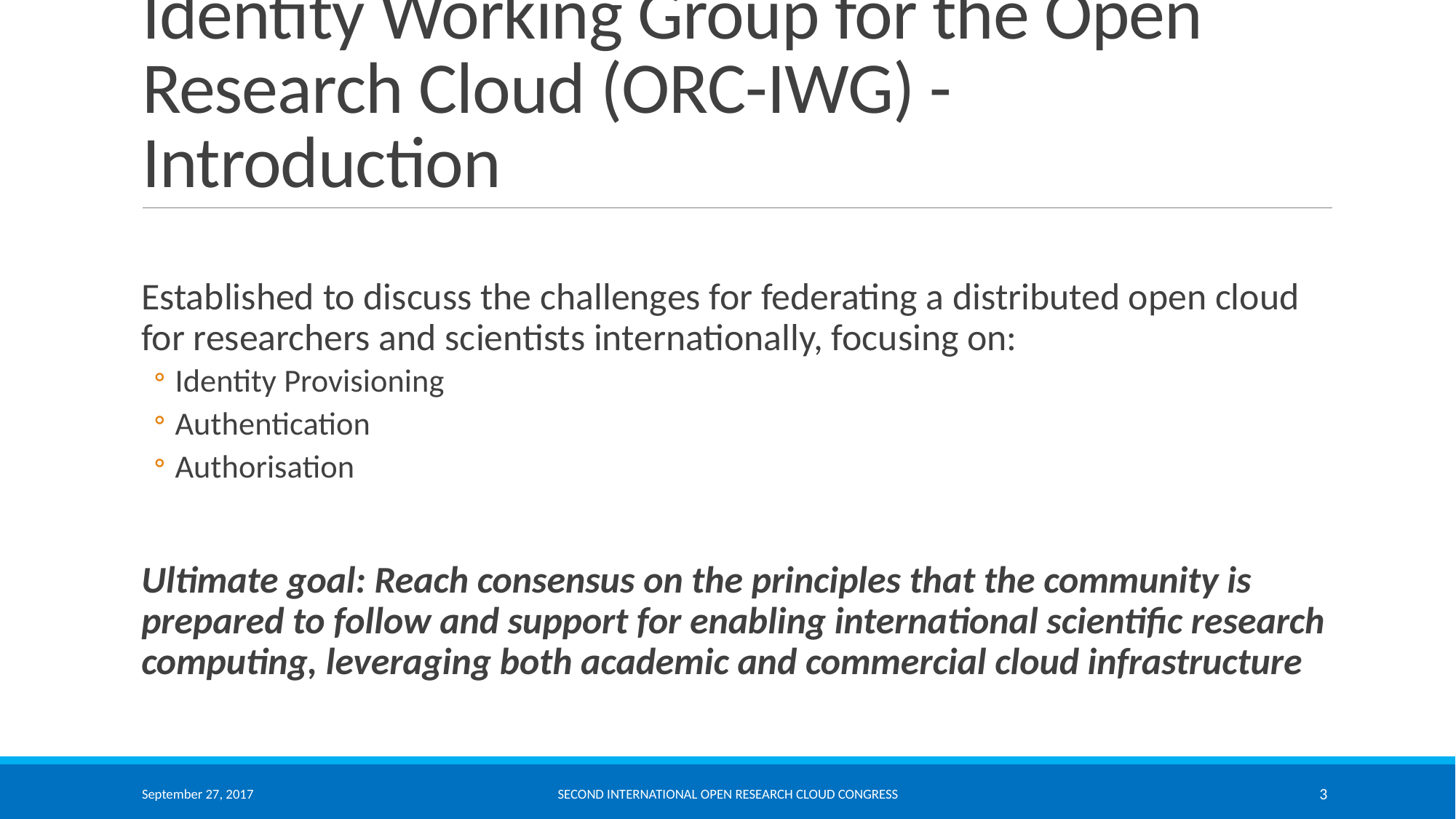

# Identity Working Group for the Open Research Cloud (ORC-IWG) - Introduction

Established to discuss the challenges for federating a distributed open cloud for researchers and scientists internationally, focusing on:
Identity Provisioning
Authentication
Authorisation

Ultimate goal: Reach consensus on the principles that the community is prepared to follow and support for enabling international scientific research computing, leveraging both academic and commercial cloud infrastructure
September 27, 2017
Second International Open Research Cloud Congress
3